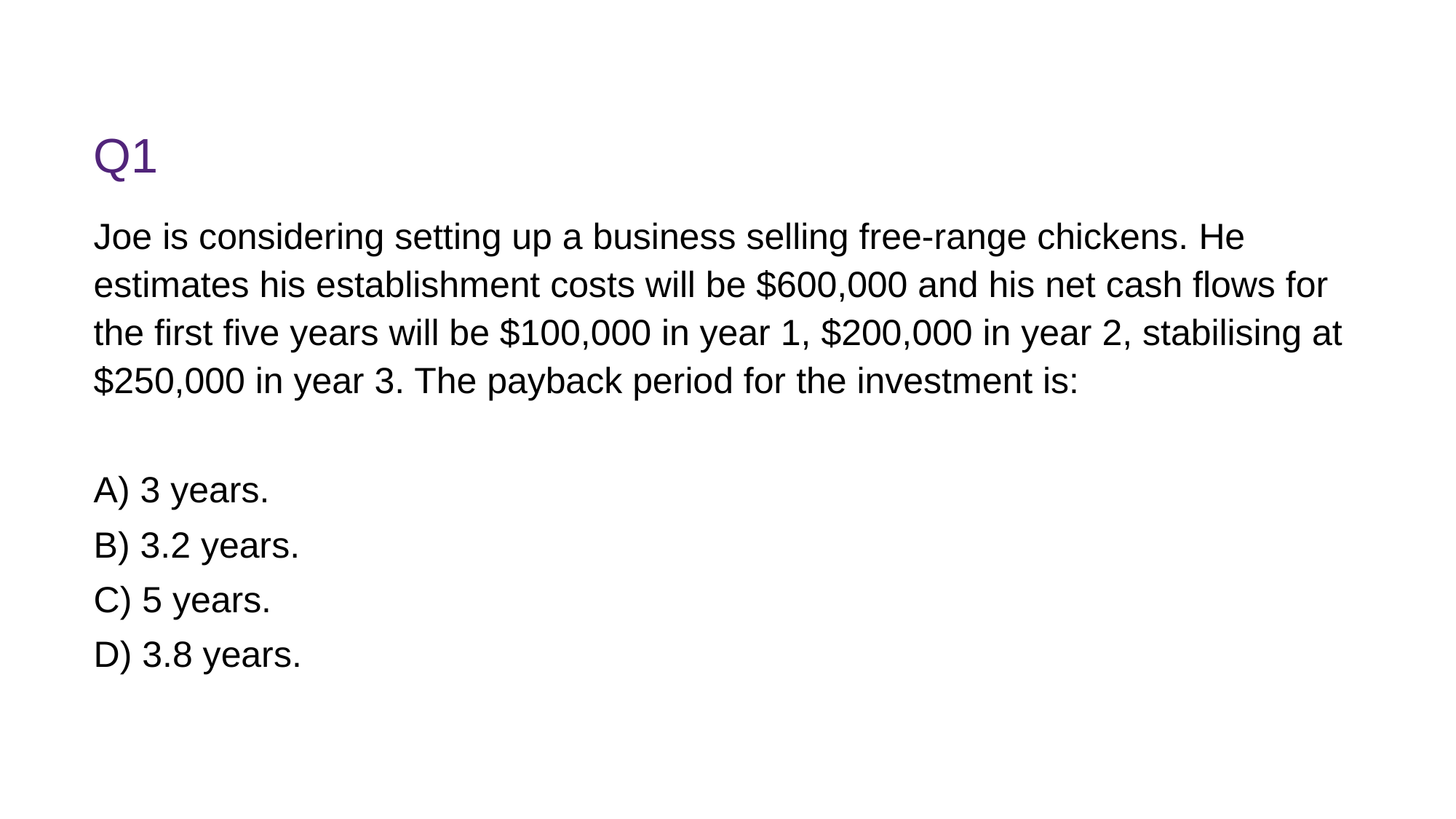

# Q1
Joe is considering setting up a business selling free-range chickens. He estimates his establishment costs will be $600,000 and his net cash flows for the first five years will be $100,000 in year 1, $200,000 in year 2, stabilising at $250,000 in year 3. The payback period for the investment is:

A) 3 years.
B) 3.2 years.
C) 5 years.
D) 3.8 years.
FINM7409